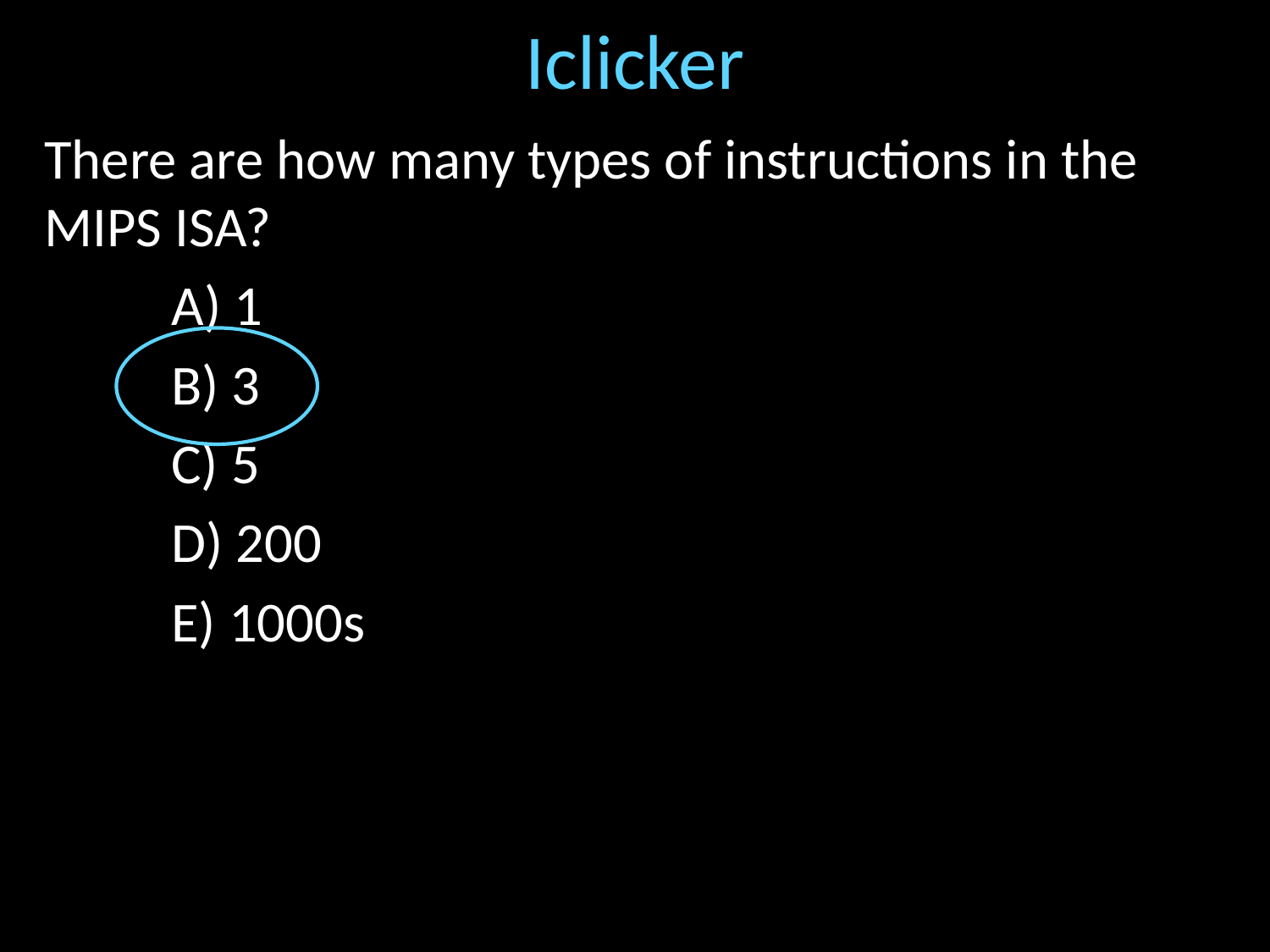

# Iclicker
There are how many types of instructions in the MIPS ISA?
	A) 1
	B) 3
	C) 5
	D) 200
	E) 1000s